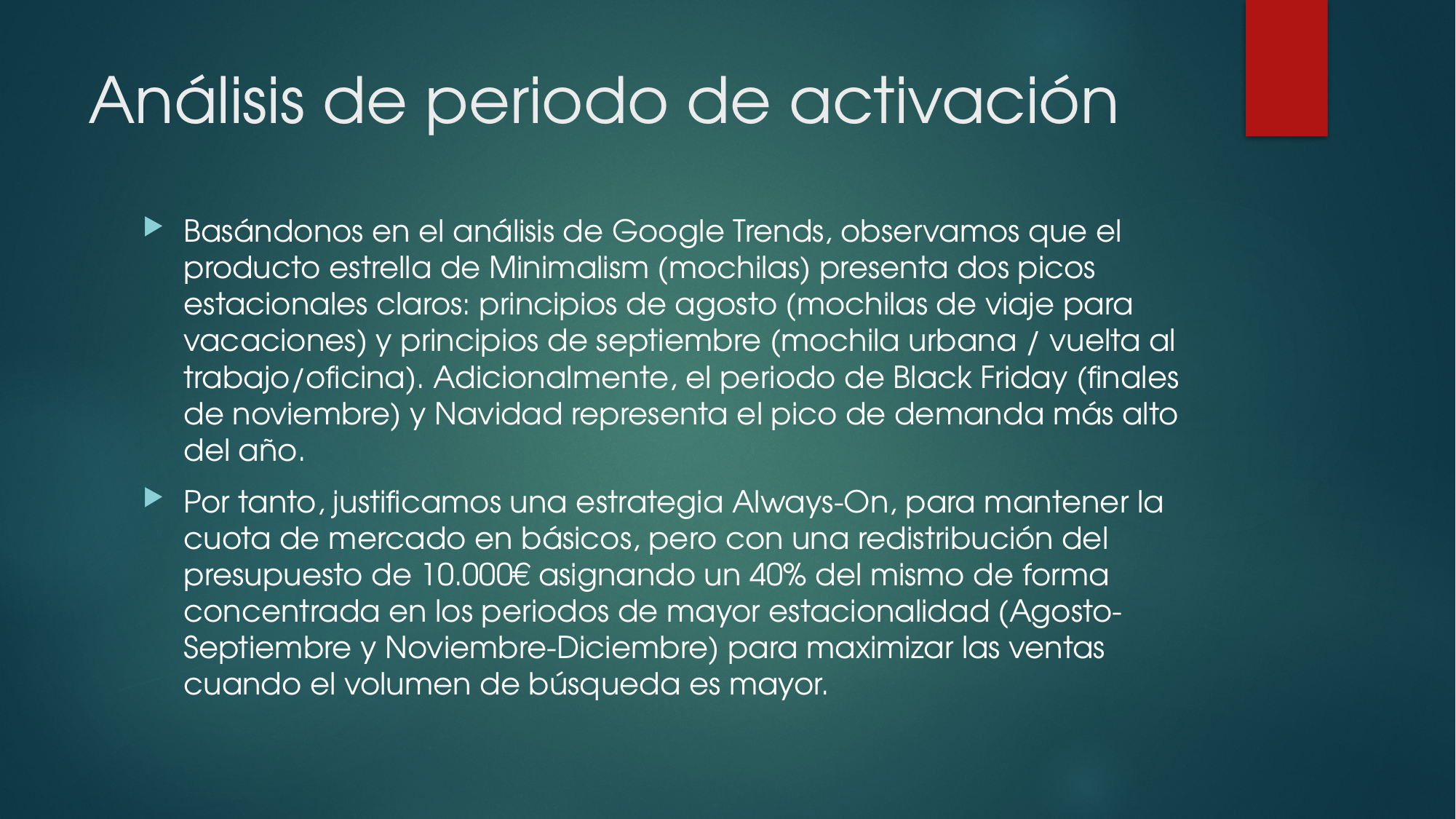

# Análisis de periodo de activación
Basándonos en el análisis de Google Trends, observamos que el producto estrella de Minimalism (mochilas) presenta dos picos estacionales claros: principios de agosto (mochilas de viaje para vacaciones) y principios de septiembre (mochila urbana / vuelta al trabajo/oficina). Adicionalmente, el periodo de Black Friday (finales de noviembre) y Navidad representa el pico de demanda más alto del año.
Por tanto, justificamos una estrategia Always-On, para mantener la cuota de mercado en básicos, pero con una redistribución del presupuesto de 10.000€ asignando un 40% del mismo de forma concentrada en los periodos de mayor estacionalidad (Agosto-Septiembre y Noviembre-Diciembre) para maximizar las ventas cuando el volumen de búsqueda es mayor.